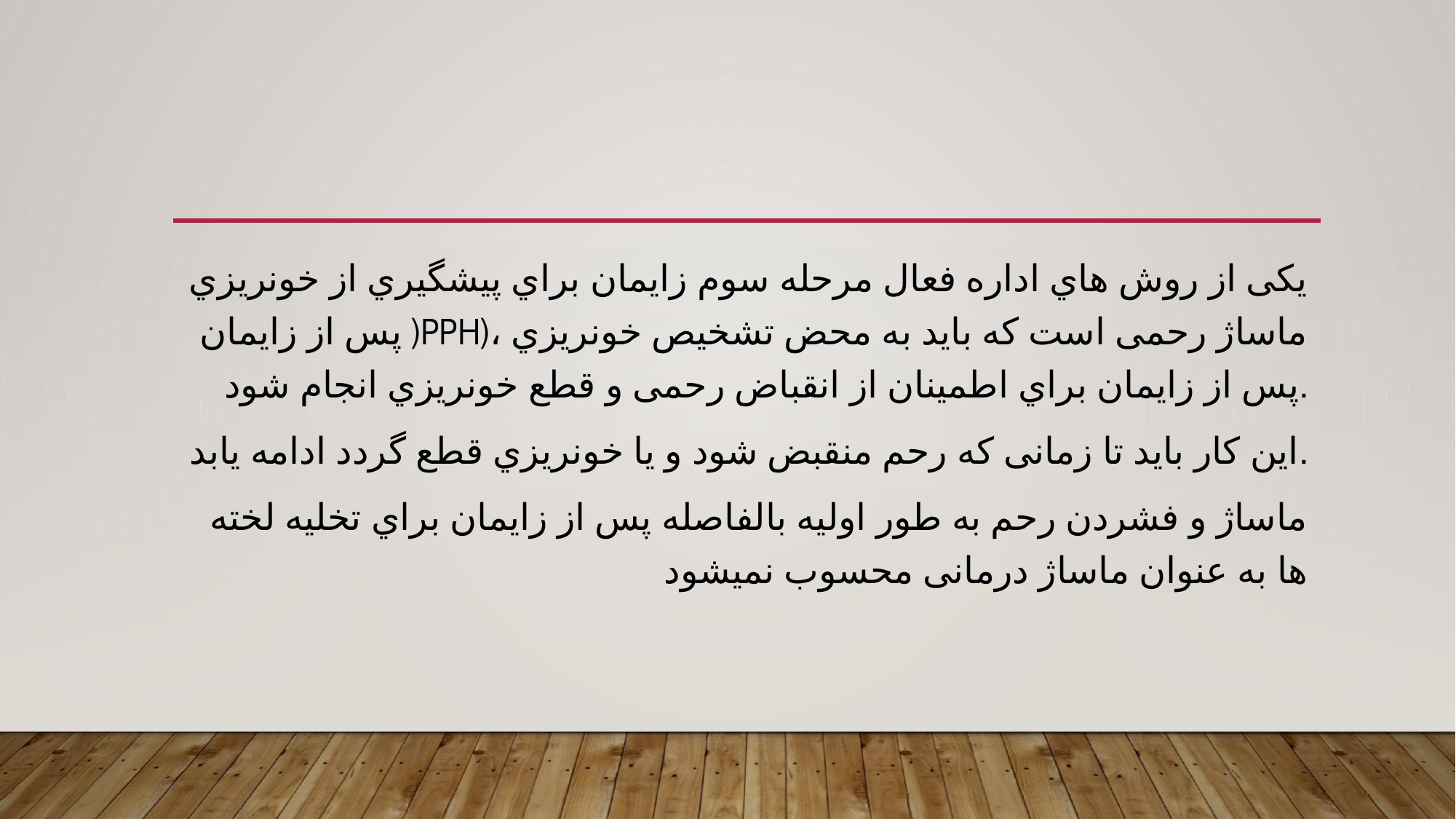

#
يکی از روش هاي اداره فعال مرحله سوم زايمان براي پیشگیري از خونريزي پس از زايمان )PPH)، ماساژ رحمی است که بايد به محض تشخیص خونريزي پس از زايمان براي اطمینان از انقباض رحمی و قطع خونريزي انجام شود.
اين کار بايد تا زمانی که رحم منقبض شود و يا خونريزي قطع گردد ادامه يابد.
ماساژ و فشردن رحم به طور اولیه بالفاصله پس از زايمان براي تخلیه لخته ها به عنوان ماساژ درمانی محسوب نمیشود